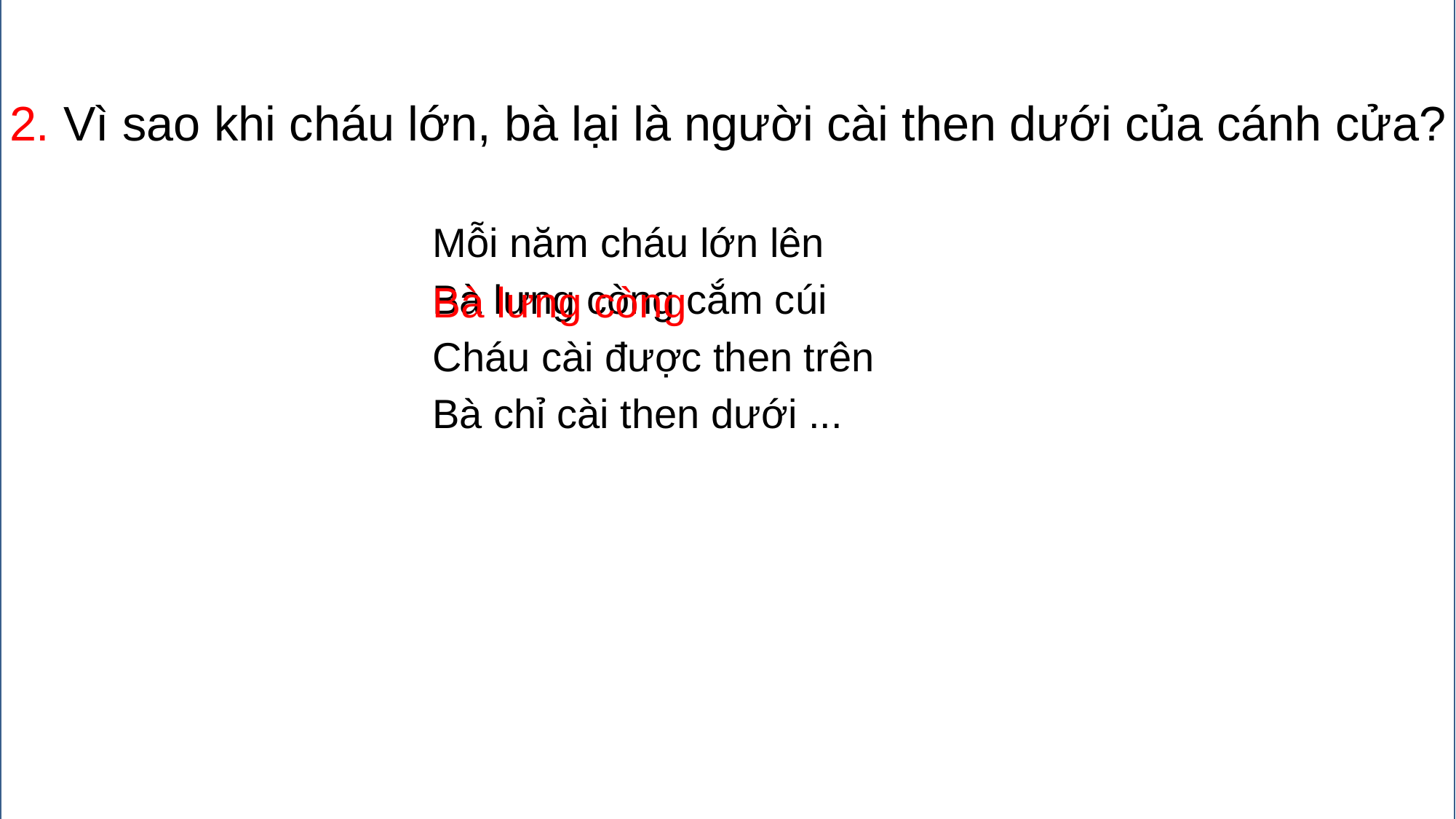

2. Vì sao khi cháu lớn, bà lại là người cài then dưới của cánh cửa?
Mỗi năm cháu lớn lên
Bà lưng còng cắm cúi
Cháu cài được then trên
Bà chỉ cài then dưới ...
Bà lưng còng